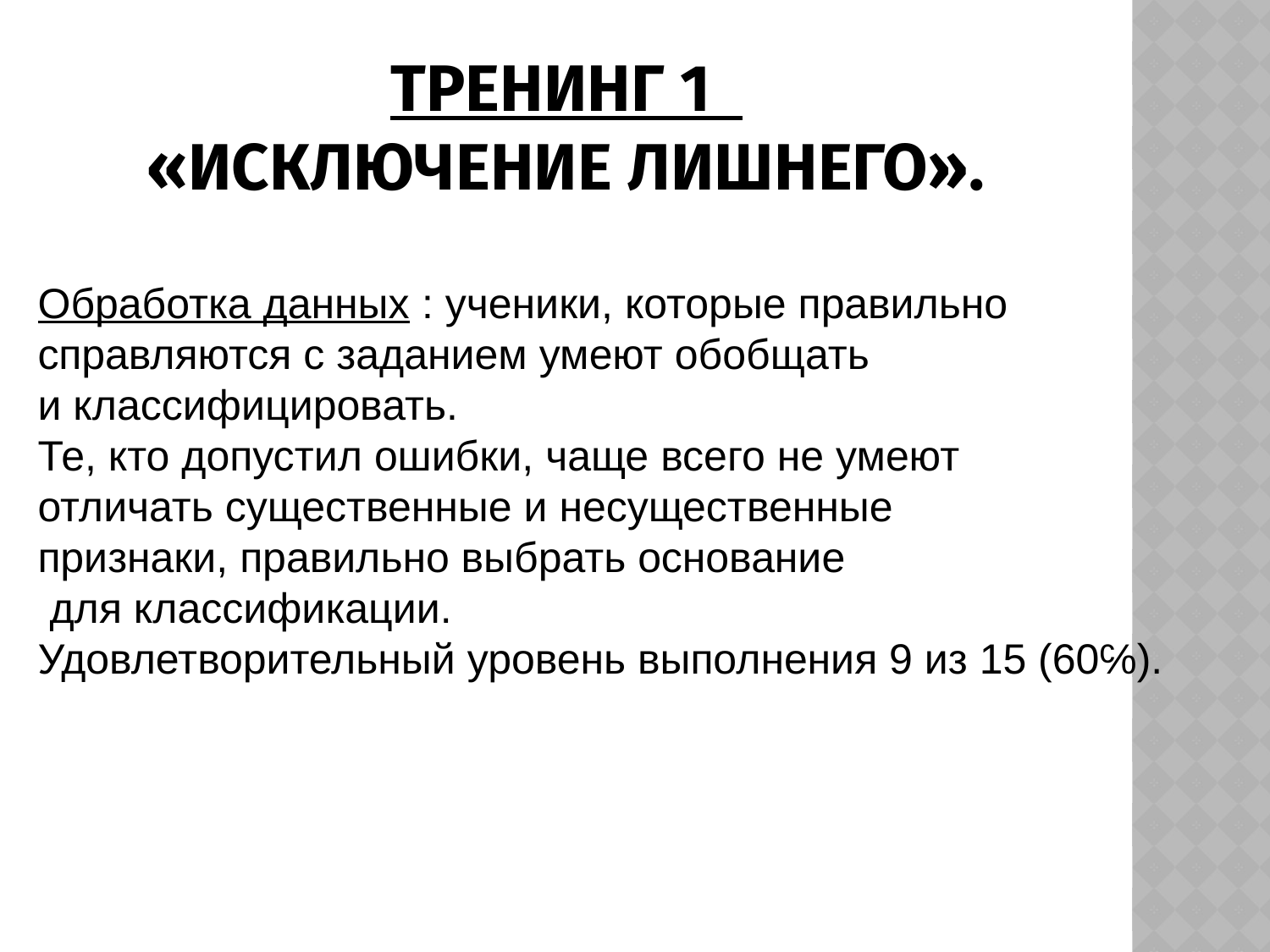

# Тренинг 1 «Исключение лишнего».
Обработка данных : ученики, которые правильно
справляются с заданием умеют обобщать
и классифицировать.
Те, кто допустил ошибки, чаще всего не умеют
отличать существенные и несущественные
признаки, правильно выбрать основание
 для классификации.
Удовлетворительный уровень выполнения 9 из 15 (60℅).